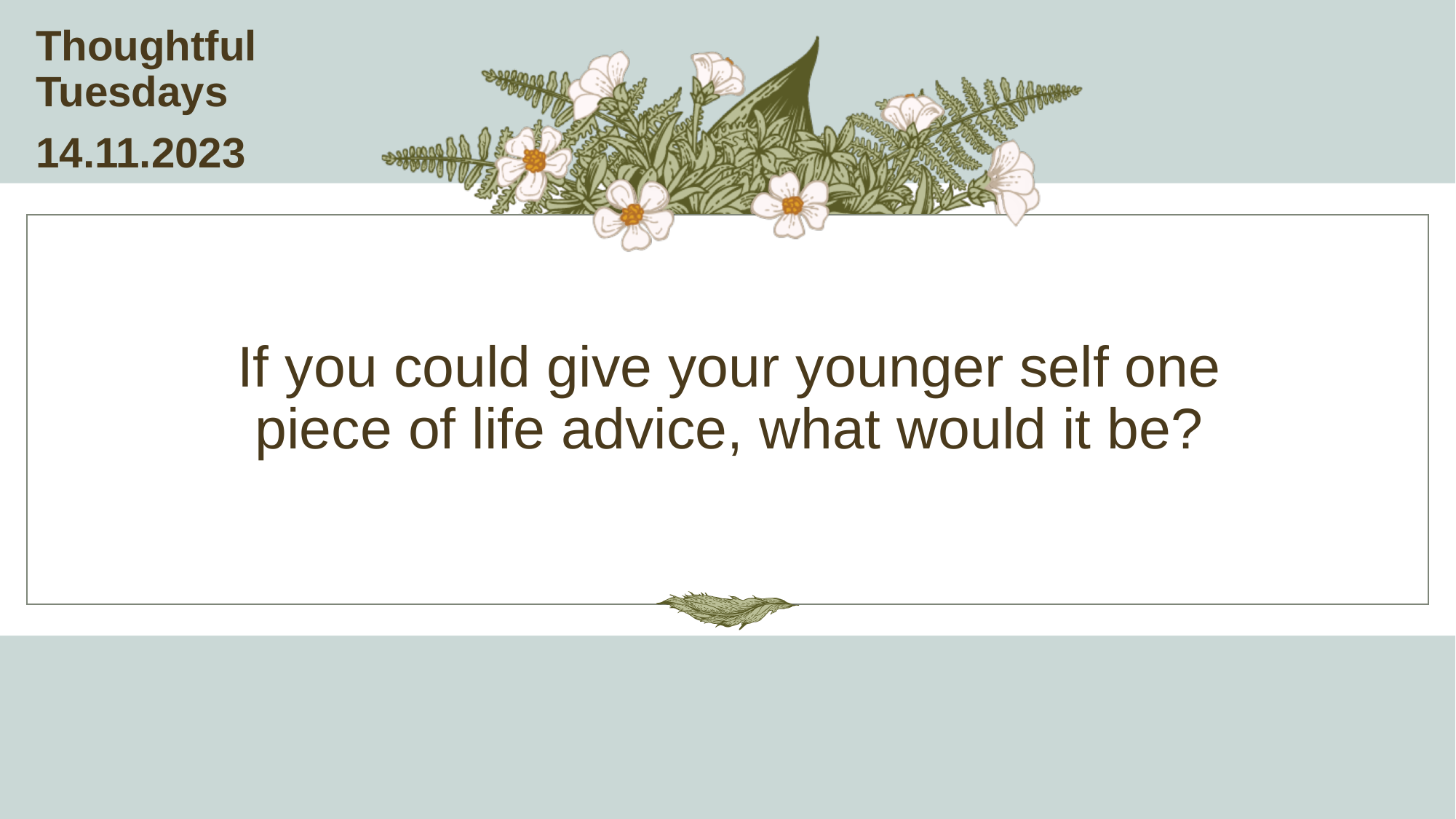

Thoughtful Tuesdays
14.11.2023

# If you could give your younger self one piece of life advice, what would it be?